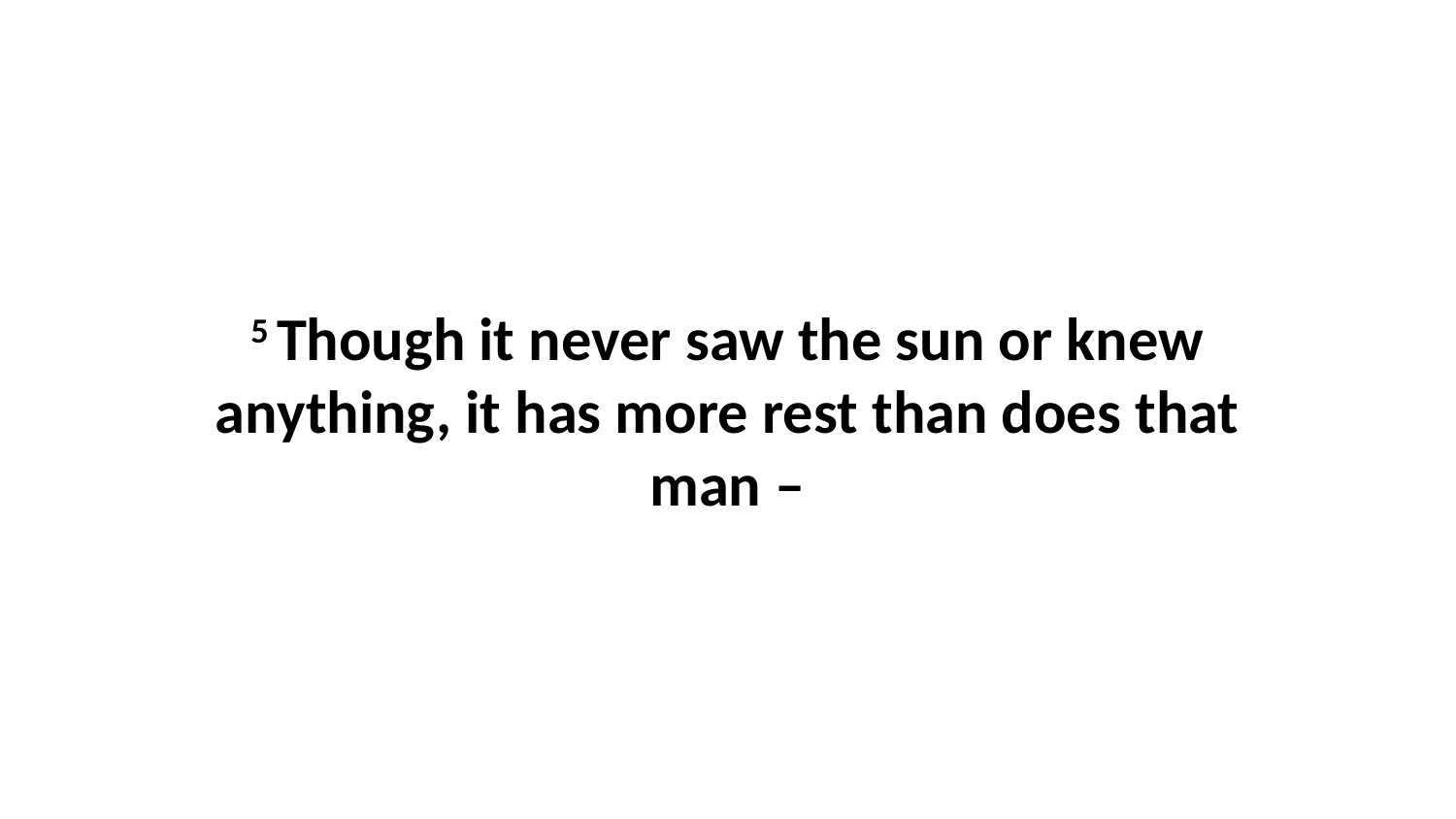

5 Though it never saw the sun or knew anything, it has more rest than does that man –